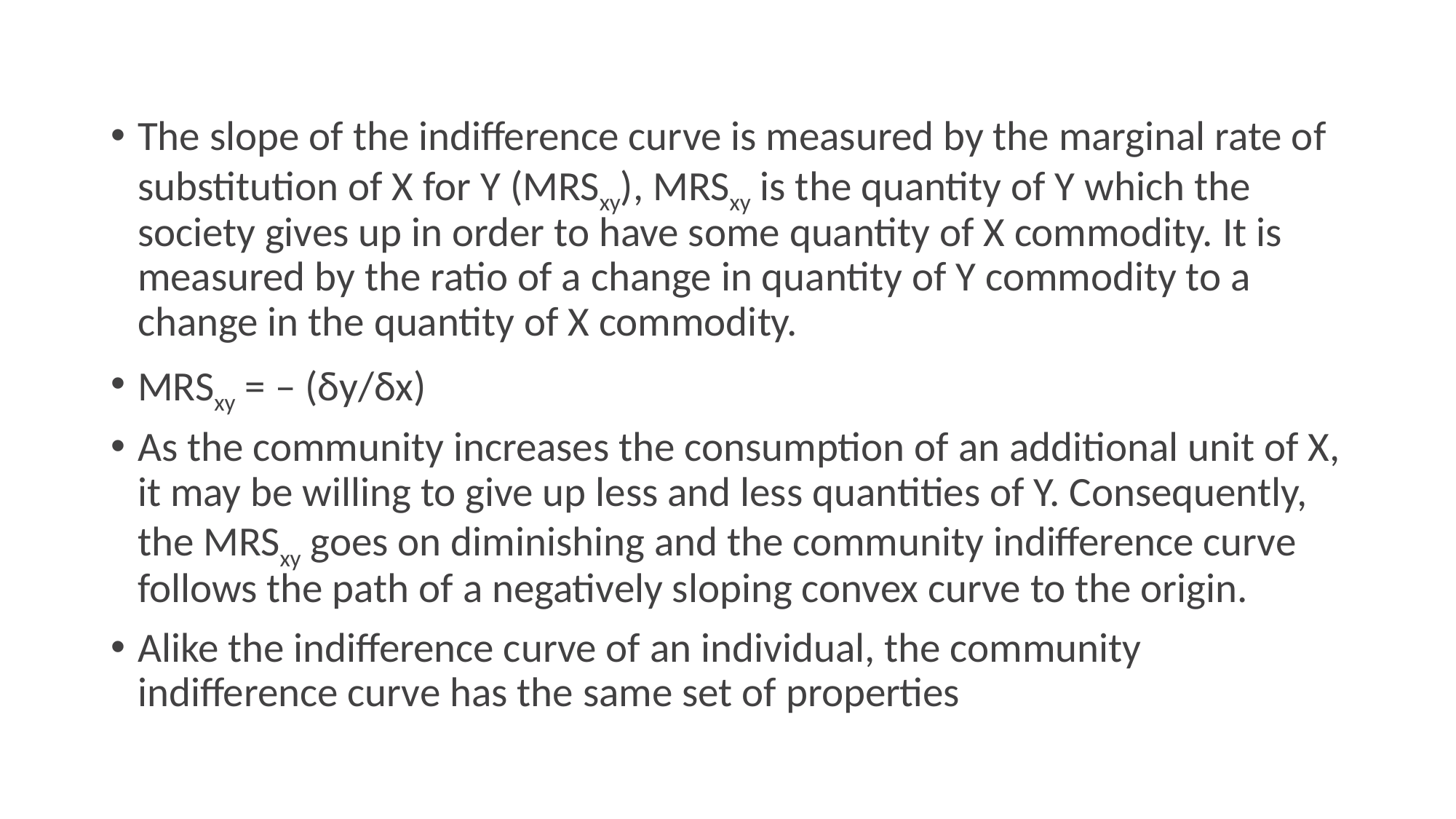

The slope of the indifference curve is measured by the marginal rate of substitution of X for Y (MRSxy), MRSxy is the quantity of Y which the society gives up in order to have some quantity of X commodity. It is measured by the ratio of a change in quantity of Y commodity to a change in the quantity of X commodity.
MRSxy = – (δy/δx)
As the community increases the consumption of an additional unit of X, it may be willing to give up less and less quantities of Y. Consequently, the MRSxy goes on diminishing and the community indifference curve follows the path of a negatively sloping convex curve to the origin.
Alike the indifference curve of an individual, the community indifference curve has the same set of properties